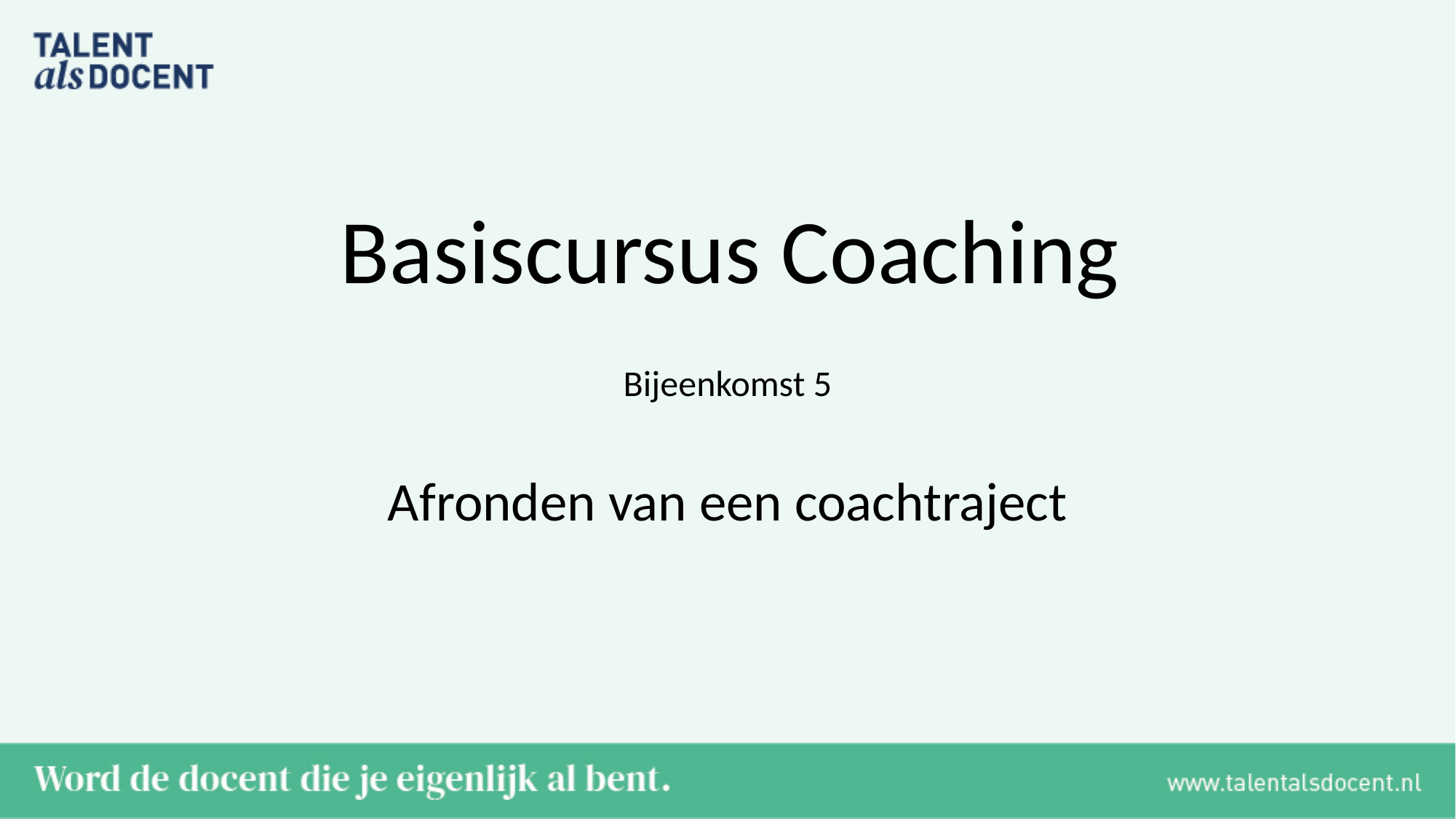

# Basiscursus Coaching
Bijeenkomst 5

Afronden van een coachtraject